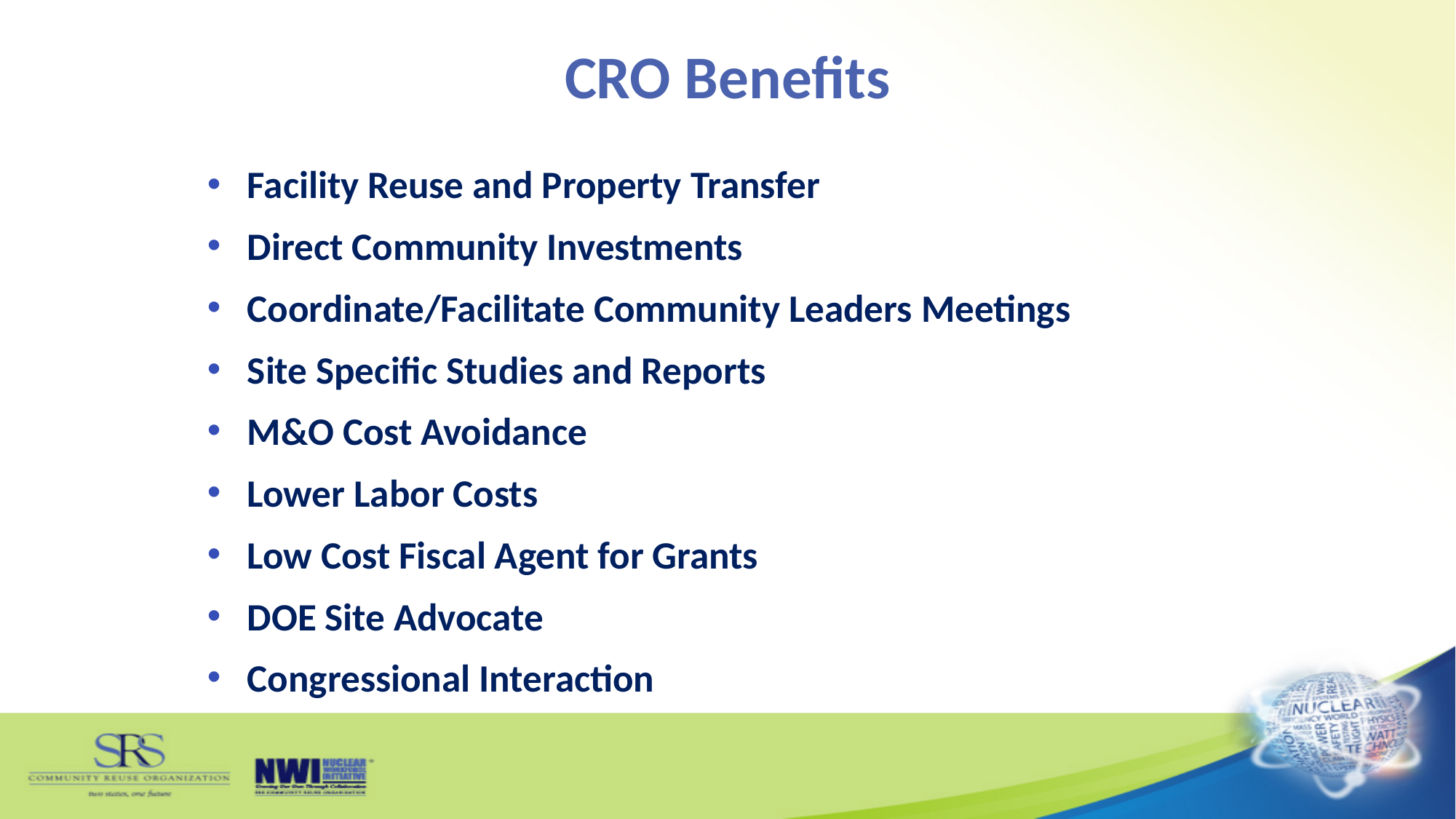

# CRO Benefits
Facility Reuse and Property Transfer
Direct Community Investments
Coordinate/Facilitate Community Leaders Meetings
Site Specific Studies and Reports
M&O Cost Avoidance
Lower Labor Costs
Low Cost Fiscal Agent for Grants
DOE Site Advocate
Congressional Interaction